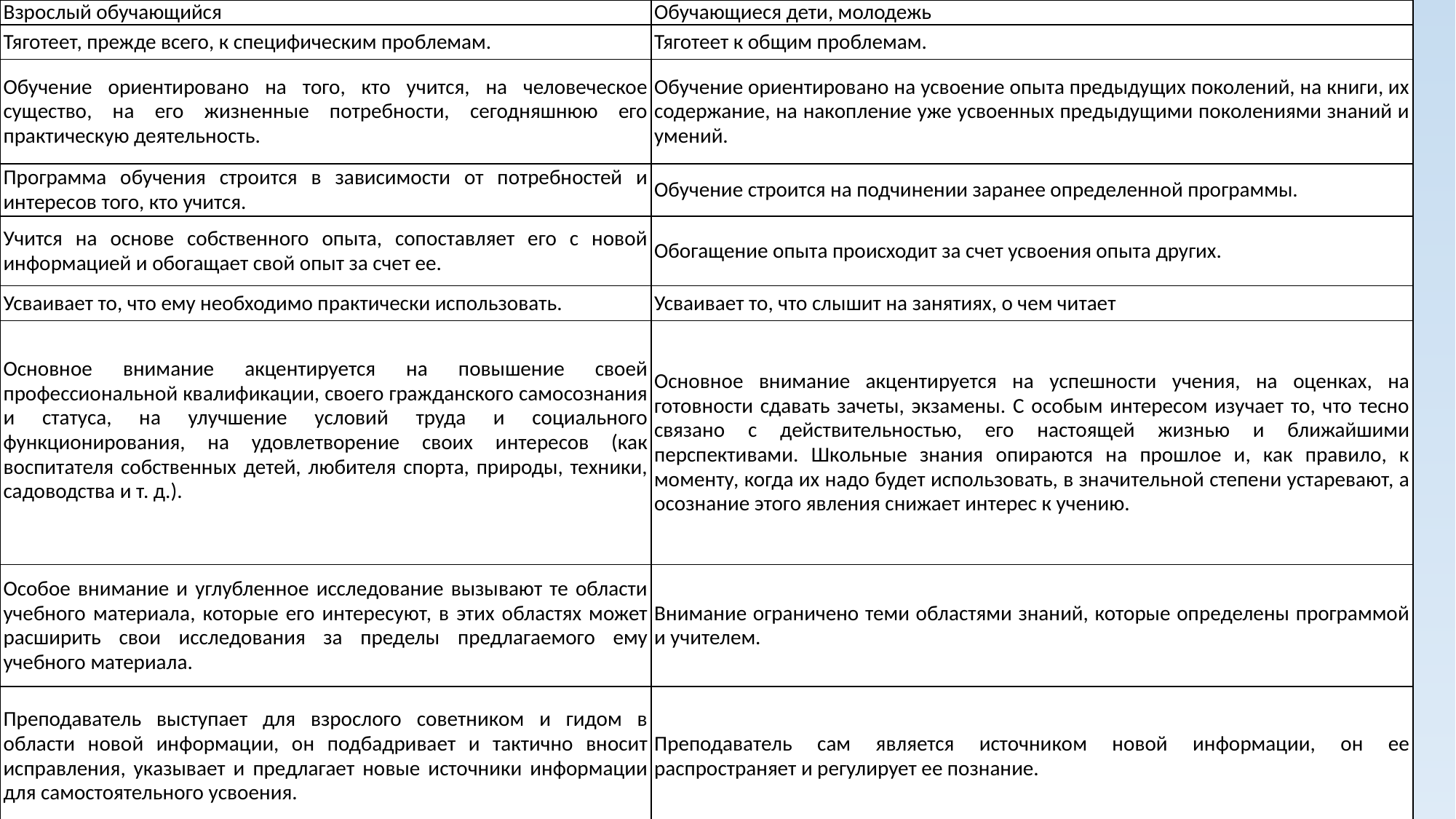

| Взрослый обучающийся | Обучающиеся дети, молодежь |
| --- | --- |
| Тяготеет, прежде всего, к специфическим проблемам. | Тяготеет к общим проблемам. |
| Обучение ориентировано на того, кто учится, на человеческое существо, на его жизненные потребности, сегодняшнюю его практическую деятельность. | Обучение ориентировано на усвоение опыта предыдущих поколений, на книги, их содержание, на накопление уже усвоенных предыдущими поколениями знаний и умений. |
| Программа обучения строится в зависимости от потребностей и интересов того, кто учится. | Обучение строится на подчинении заранее определенной программы. |
| Учится на основе собственного опыта, сопоставляет его с новой информацией и обогащает свой опыт за счет ее. | Обогащение опыта происходит за счет усвоения опыта других. |
| Усваивает то, что ему необходимо практически использовать. | Усваивает то, что слышит на занятиях, о чем читает |
| Основное внимание акцентируется на повышение своей профессиональной квалификации, своего гражданского самосознания и статуса, на улучшение условий труда и социального функционирования, на удовлетворение своих интересов (как воспитателя собственных детей, любителя спорта, природы, техники, садоводства и т. д.). | Основное внимание акцентируется на успешности учения, на оценках, на готовности сдавать зачеты, экзамены. С особым интересом изучает то, что тесно связано с действительностью, его настоящей жизнью и ближайшими перспективами. Школьные знания опираются на прошлое и, как правило, к моменту, когда их надо будет использовать, в значительной степени устаревают, а осознание этого явления снижает интерес к учению. |
| Особое внимание и углубленное исследование вызывают те области учебного материала, которые его интересуют, в этих областях может расширить свои исследования за пределы предлагаемого ему учебного материала. | Внимание ограничено теми областями знаний, которые определены программой и учителем. |
| Преподаватель выступает для взрослого советником и гидом в области новой информации, он подбадривает и тактично вносит исправления, указывает и предлагает новые источники информации для самостоятельного усвоения. | Преподаватель сам является источником новой информации, он ее распространяет и регулирует ее познание. |
#